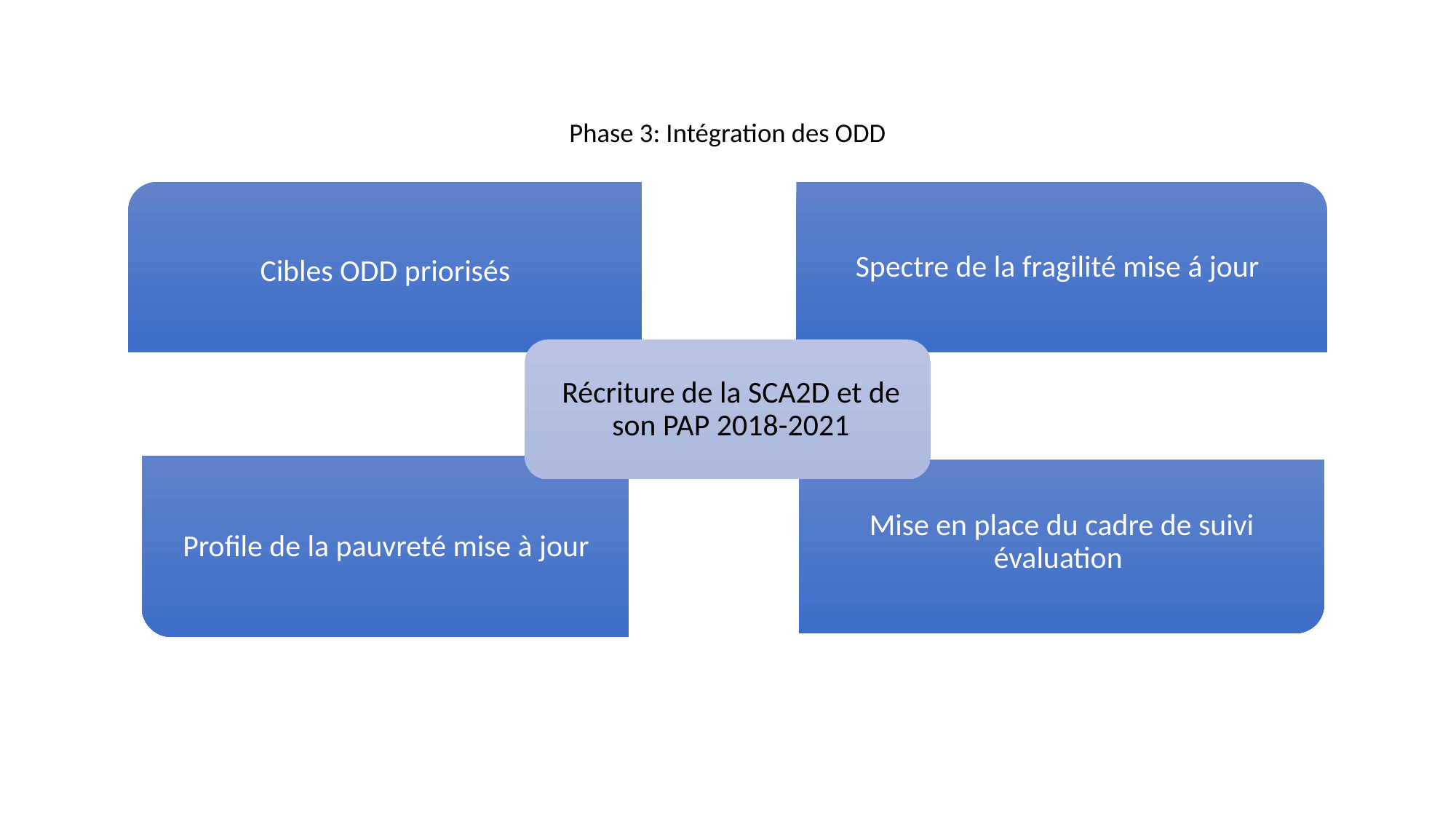

# Phase 3: Intégration des ODD
Cibles ODD priorisés
Spectre de la fragilité mise á jour
Profile de la pauvreté mise à jour
Mise en place du cadre de suivi évaluation
Récriture de la SCA2D et de son PAP 2018-2021
Récriture de la SCA